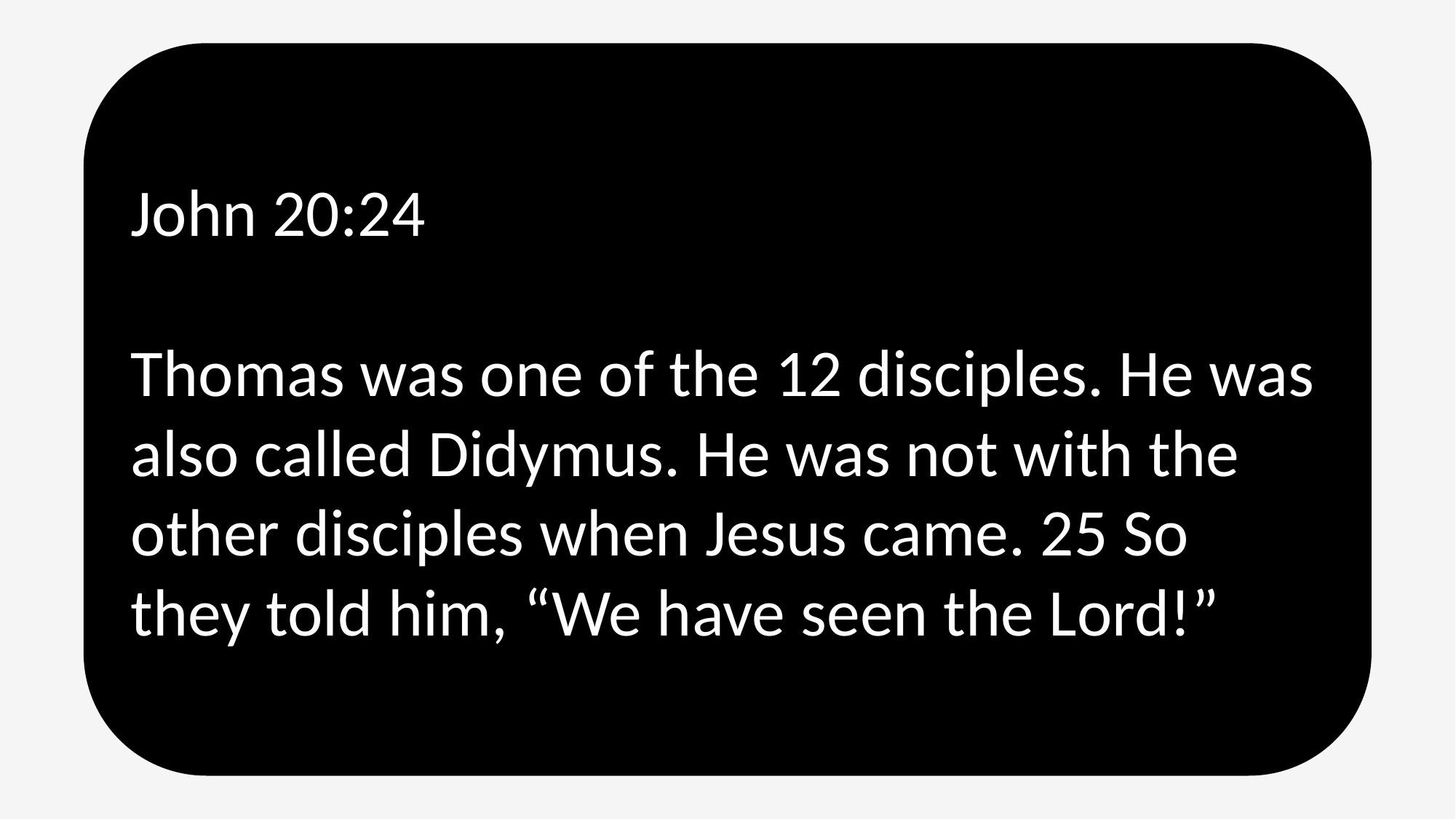

John 20:24

Thomas was one of the 12 disciples. He was also called Didymus. He was not with the other disciples when Jesus came. 25 So they told him, “We have seen the Lord!”